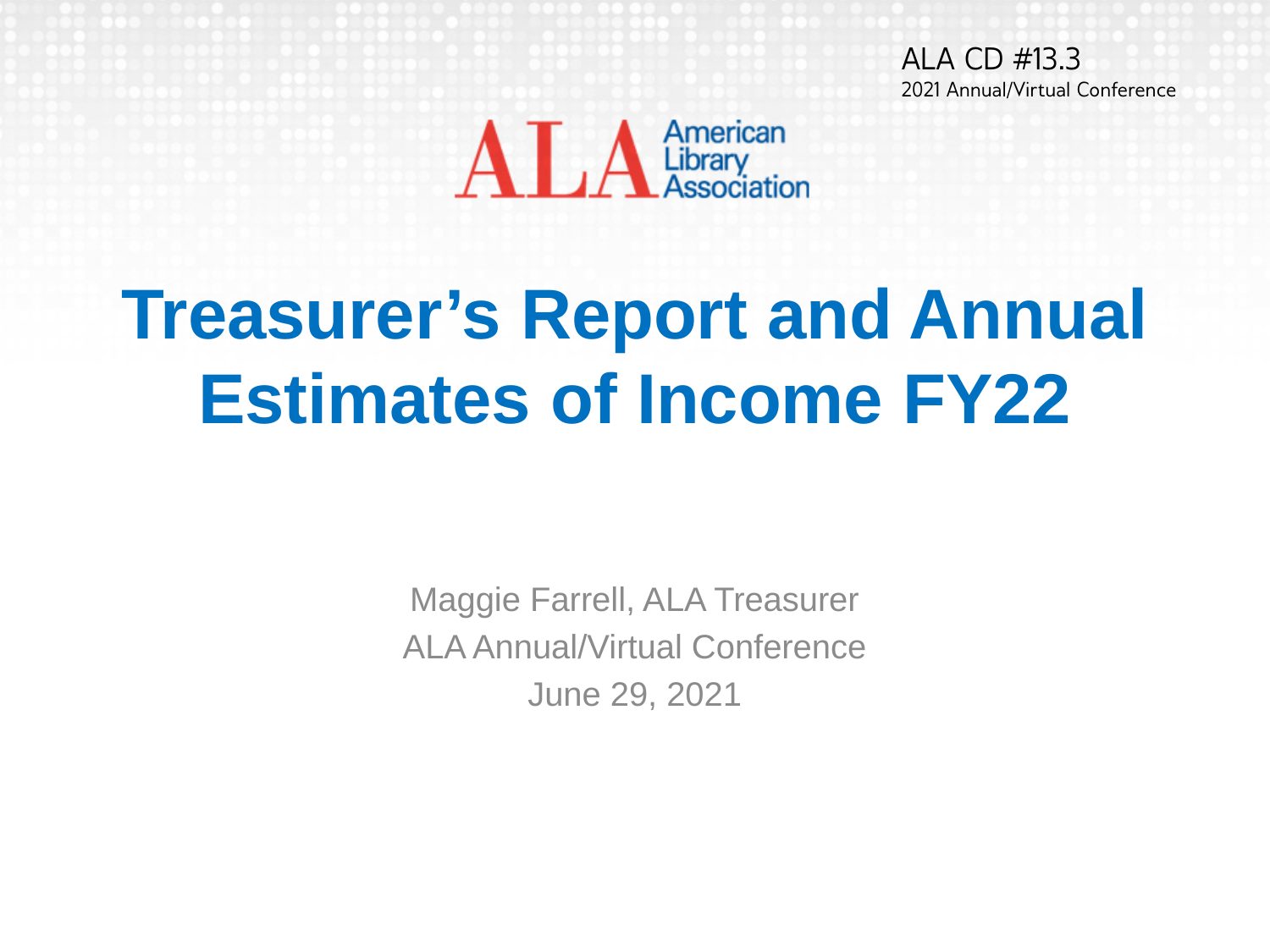

ALA CD #13.3
2021 Annual/Virtual Conference
# Treasurer’s Report and Annual Estimates of Income FY22
Maggie Farrell, ALA Treasurer
ALA Annual/Virtual Conference
June 29, 2021